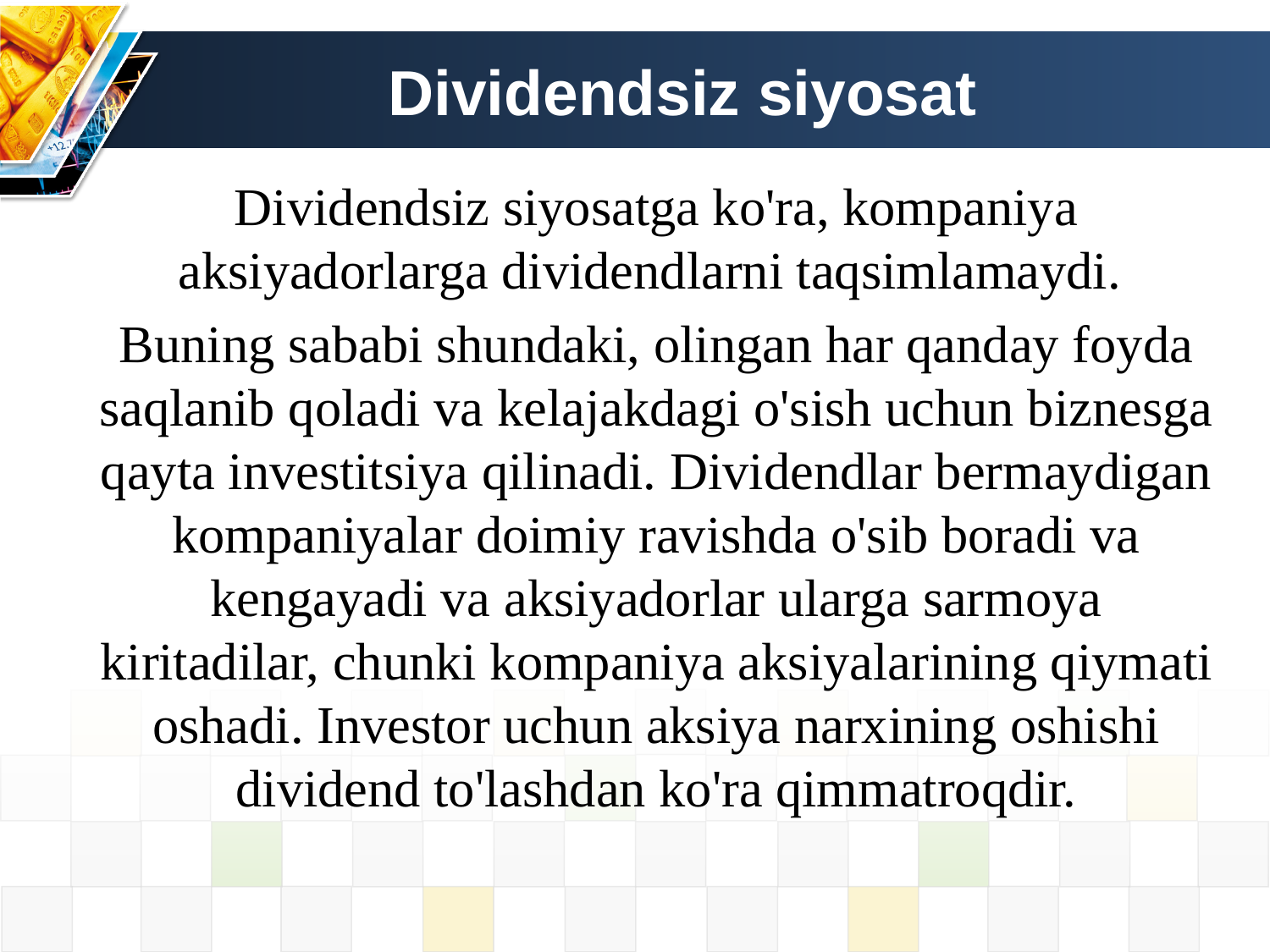

# Dividendsiz siyosat
Dividendsiz siyosatga ko'ra, kompaniya aksiyadorlarga dividendlarni taqsimlamaydi.
Buning sababi shundaki, olingan har qanday foyda saqlanib qoladi va kelajakdagi o'sish uchun biznesga qayta investitsiya qilinadi. Dividendlar bermaydigan kompaniyalar doimiy ravishda o'sib boradi va kengayadi va aksiyadorlar ularga sarmoya kiritadilar, chunki kompaniya aksiyalarining qiymati oshadi. Investor uchun aksiya narxining oshishi dividend to'lashdan ko'ra qimmatroqdir.